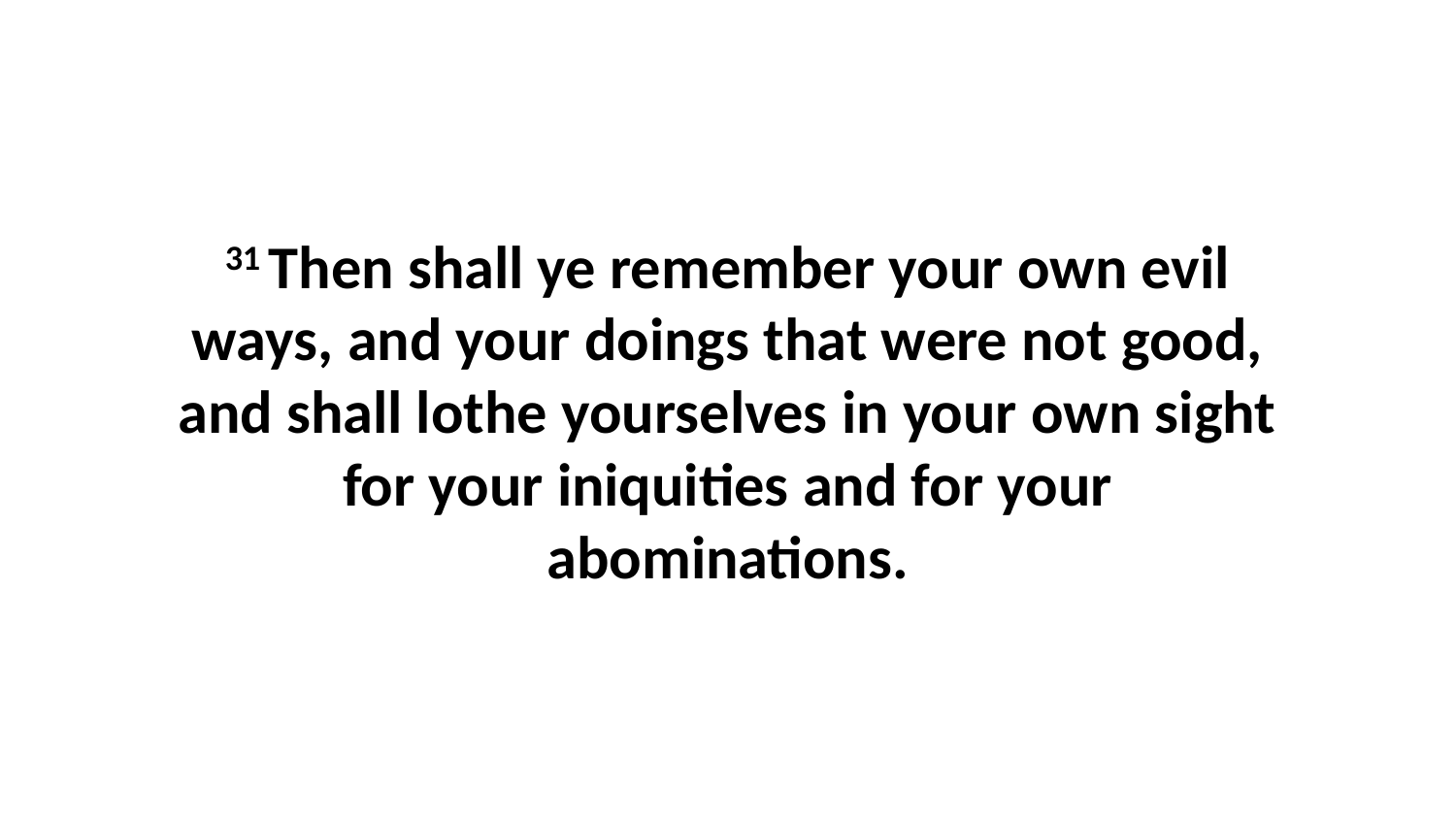

31 Then shall ye remember your own evil ways, and your doings that were not good, and shall lothe yourselves in your own sight for your iniquities and for your abominations.